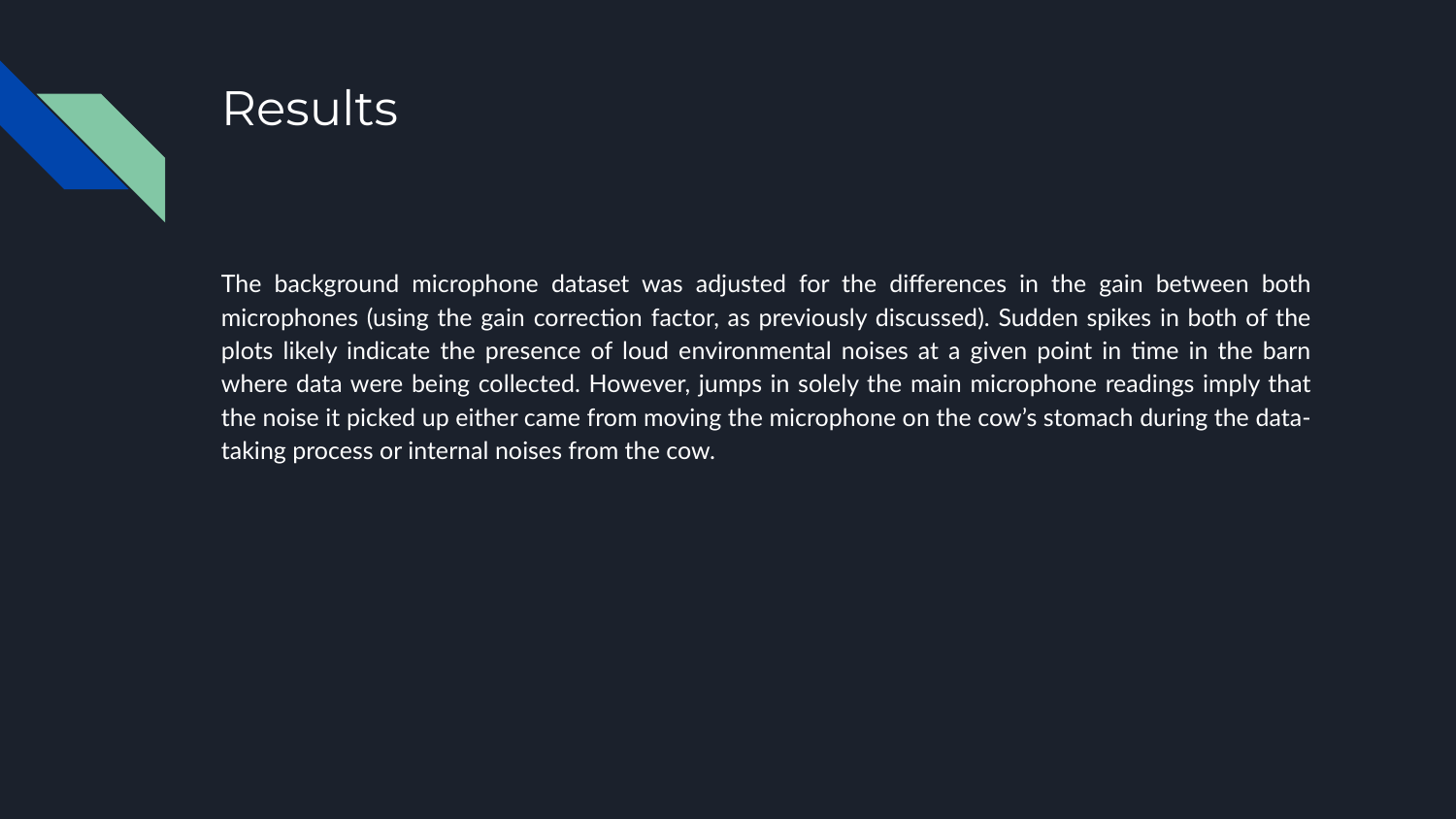

# Results
The background microphone dataset was adjusted for the differences in the gain between both microphones (using the gain correction factor, as previously discussed). Sudden spikes in both of the plots likely indicate the presence of loud environmental noises at a given point in time in the barn where data were being collected. However, jumps in solely the main microphone readings imply that the noise it picked up either came from moving the microphone on the cow’s stomach during the data-taking process or internal noises from the cow.